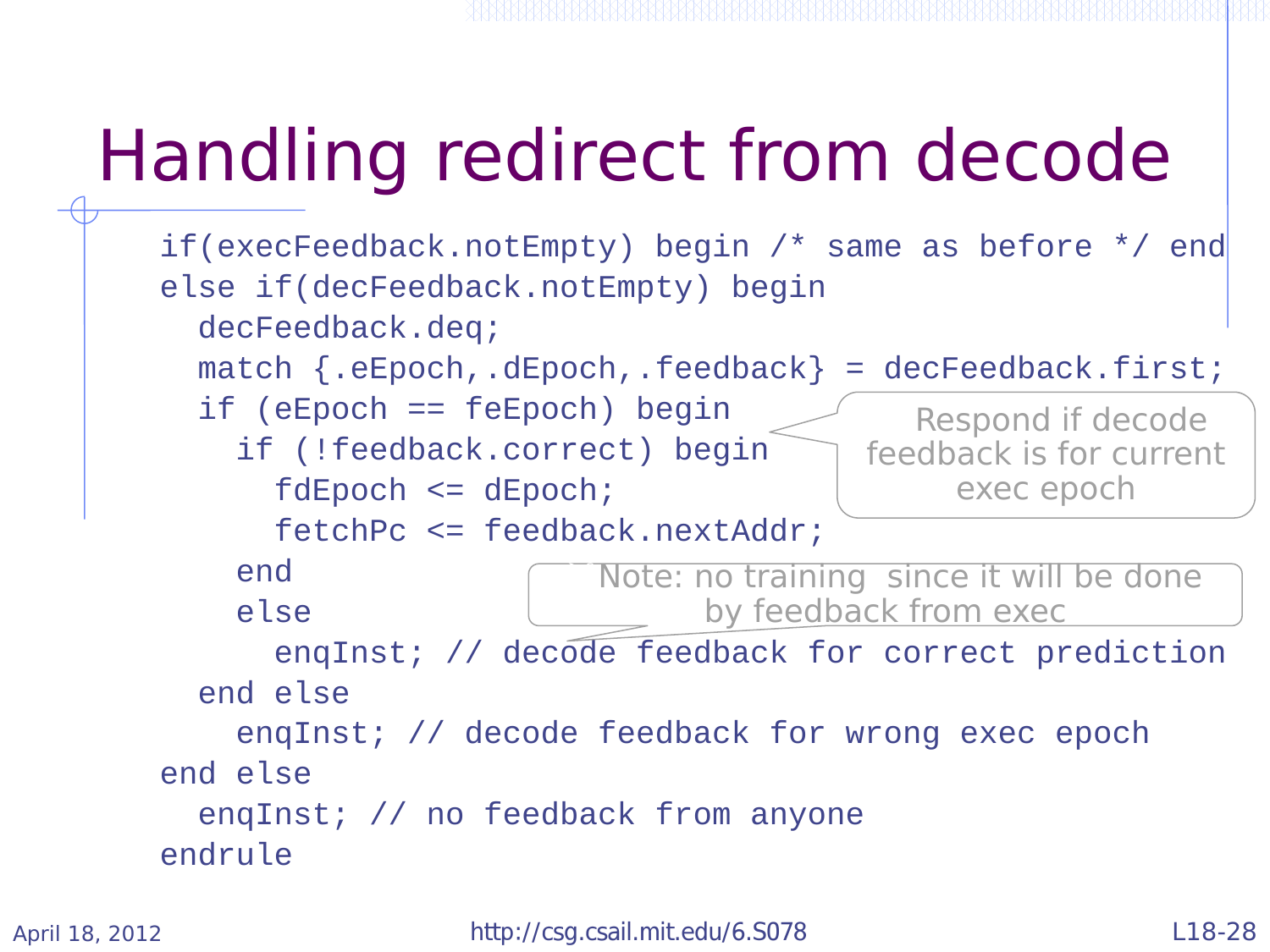

# Handling redirect from decode
   if(execFeedback.notEmpty) begin /* same as before */ end
   else if(decFeedback.notEmpty) begin
     decFeedback.deq;
     match {.eEpoch,.dEpoch,.feedback} = decFeedback.first;
     if (eEpoch == feEpoch) begin
       if (!feedback.correct) begin
         fdEpoch <= dEpoch;
         fetchPc <= feedback.nextAddr;
       end
       else
         enqInst; // decode feedback for correct prediction
     end else
       enqInst; // decode feedback for wrong exec epoch
   end else
     enqInst; // no feedback from anyone
   endrule
Respond if decode feedback is for current exec epoch
Note: no training  since it will be done by feedback from exec
April 18, 2012
http://csg.csail.mit.edu/6.S078
L18-28